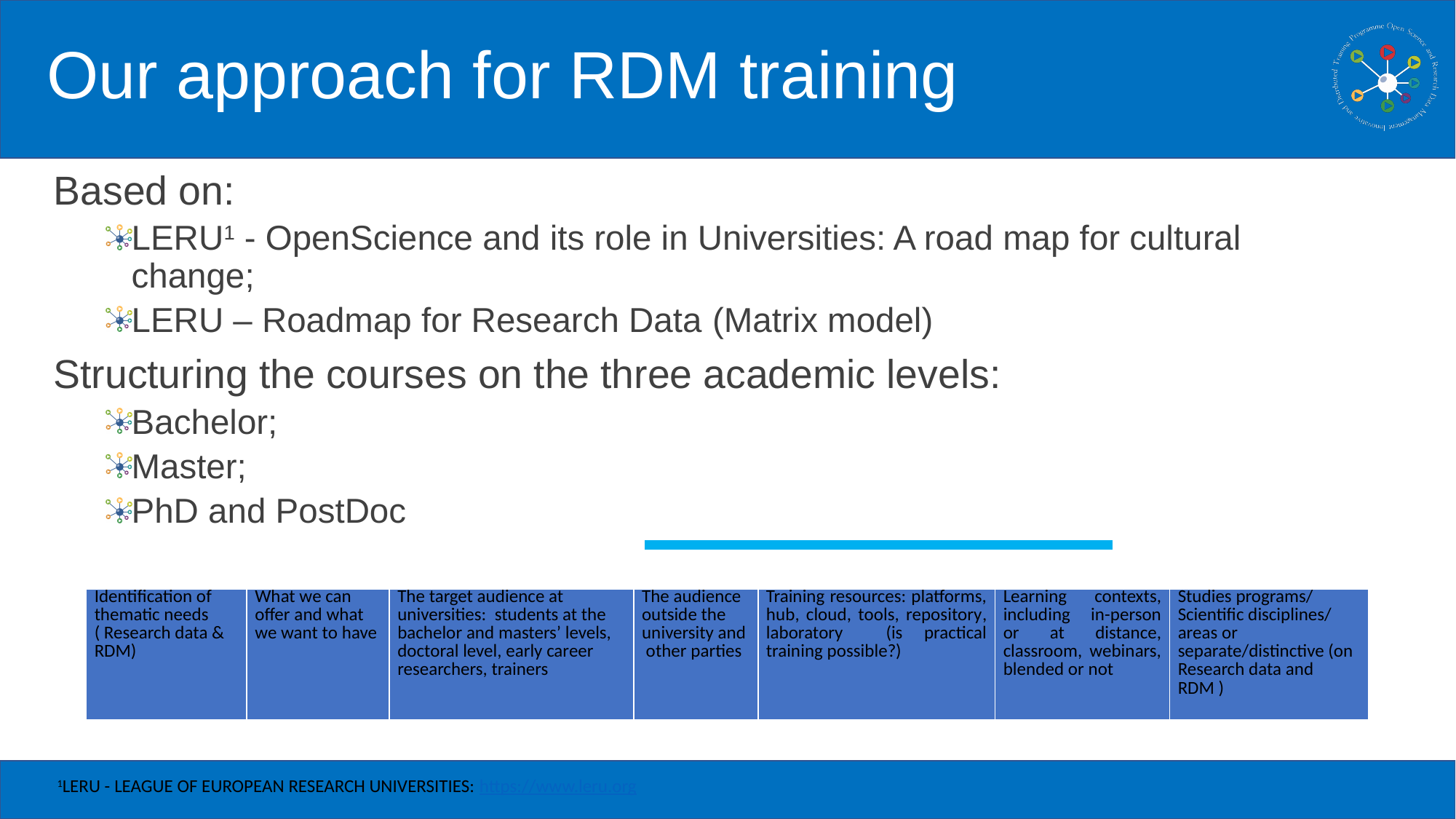

# Our approach for RDM training
Based on:
LERU1 - OpenScience and its role in Universities: A road map for cultural change;
LERU – Roadmap for Research Data (Matrix model)
Structuring the courses on the three academic levels:
Bachelor;
Master;
PhD and PostDoc

| Identification of thematic needs ( Research data & RDM) | What we can offer and what we want to have | The target audience at universities: students at the bachelor and masters’ levels, doctoral level, early career researchers, trainers | The audience outside the university and other parties | Training resources: platforms, hub, cloud, tools, repository, laboratory (is practical training possible?) | Learning contexts, including in-person or at distance, classroom, webinars, blended or not | Studies programs/ Scientific disciplines/ areas or separate/distinctive (on Research data and RDM ) |
| --- | --- | --- | --- | --- | --- | --- |
1LERU - LEAGUE OF EUROPEAN RESEARCH UNIVERSITIES: https://www.leru.org